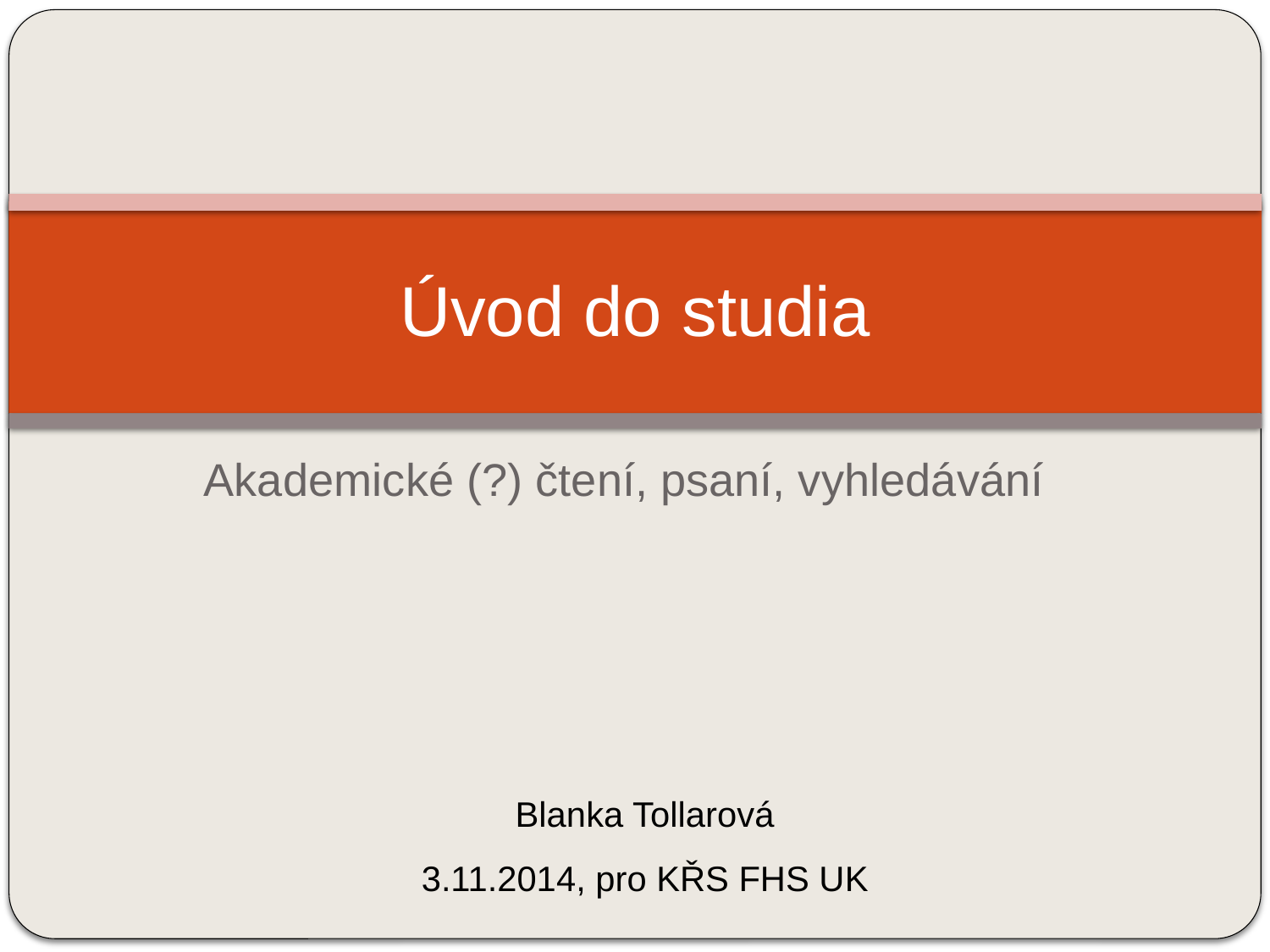

# Úvod do studia
Akademické (?) čtení, psaní, vyhledávání
Blanka Tollarová
3.11.2014, pro KŘS FHS UK